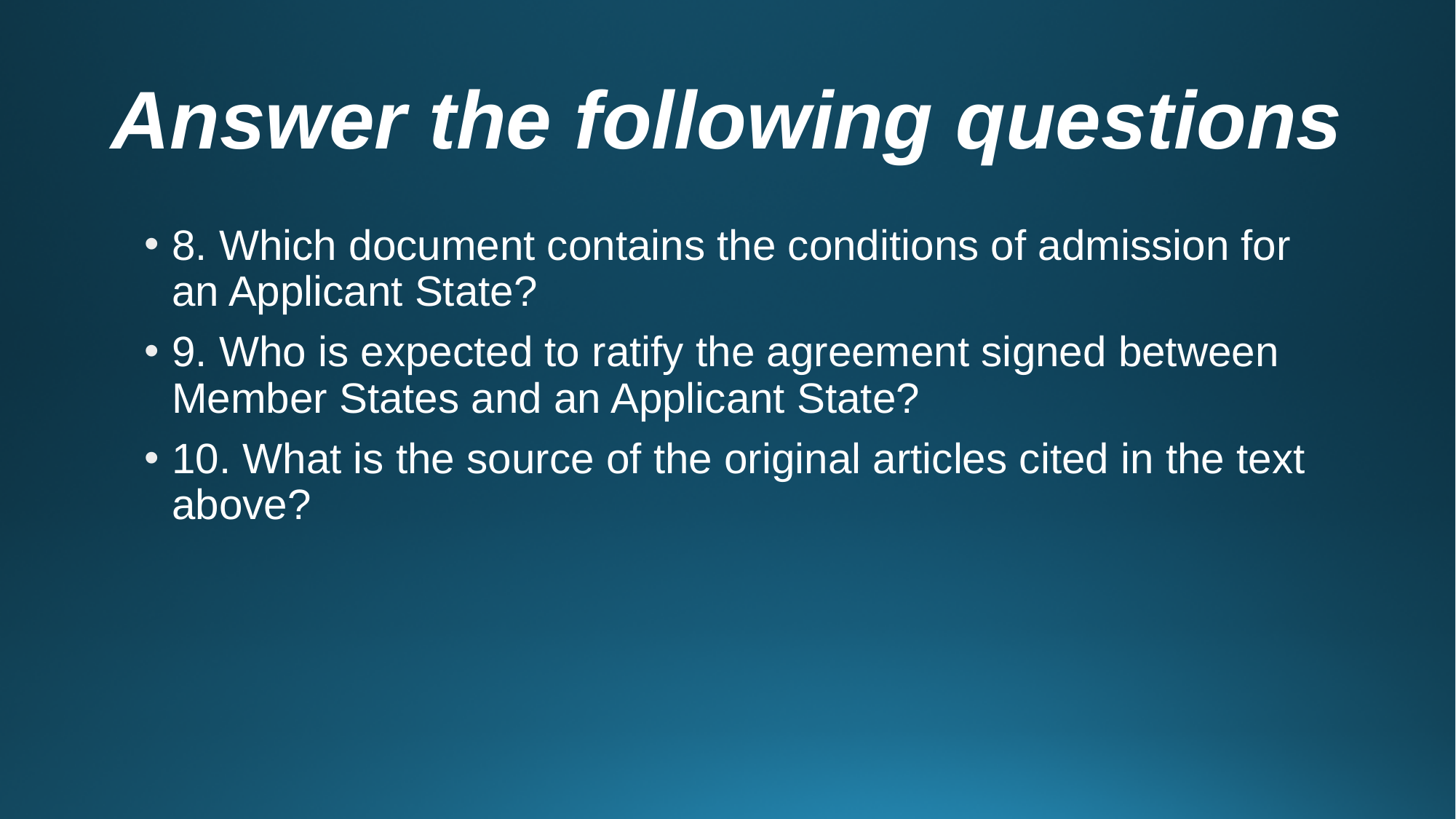

# Answer the following questions
8. Which document contains the conditions of admission for an Applicant State?
9. Who is expected to ratify the agreement signed between Member States and an Applicant State?
10. What is the source of the original articles cited in the text above?